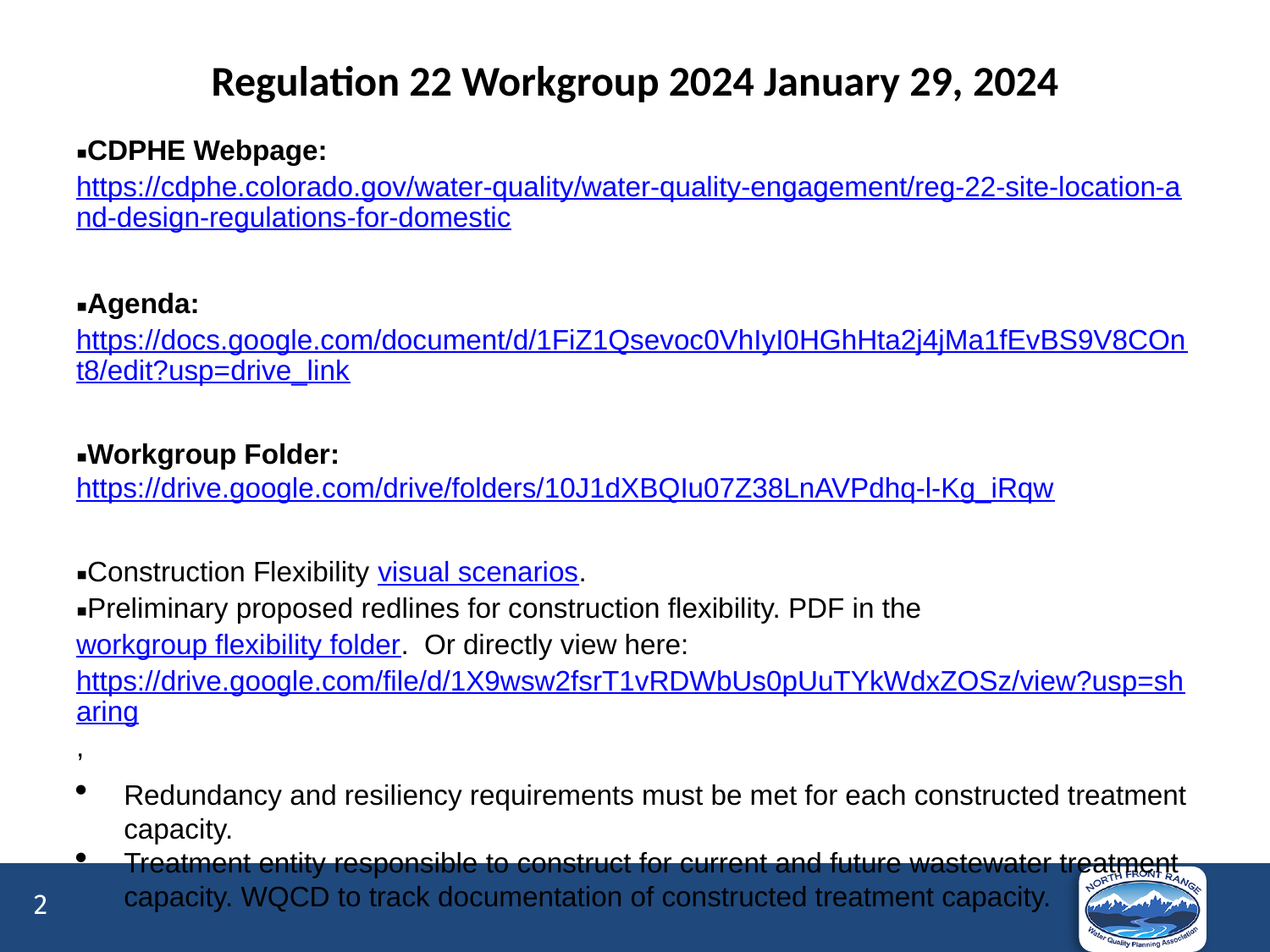

# Regulation 22 Workgroup 2024 January 29, 2024
CDPHE Webpage: https://cdphe.colorado.gov/water-quality/water-quality-engagement/reg-22-site-location-and-design-regulations-for-domestic
Agenda: https://docs.google.com/document/d/1FiZ1Qsevoc0VhIyI0HGhHta2j4jMa1fEvBS9V8COnt8/edit?usp=drive_link
Workgroup Folder: https://drive.google.com/drive/folders/10J1dXBQIu07Z38LnAVPdhq-l-Kg_iRqw

Construction Flexibility visual scenarios.
Preliminary proposed redlines for construction flexibility. PDF in the workgroup flexibility folder.  Or directly view here: https://drive.google.com/file/d/1X9wsw2fsrT1vRDWbUs0pUuTYkWdxZOSz/view?usp=sharing,
Redundancy and resiliency requirements must be met for each constructed treatment capacity.
Treatment entity responsible to construct for current and future wastewater treatment capacity. WQCD to track documentation of constructed treatment capacity.

2